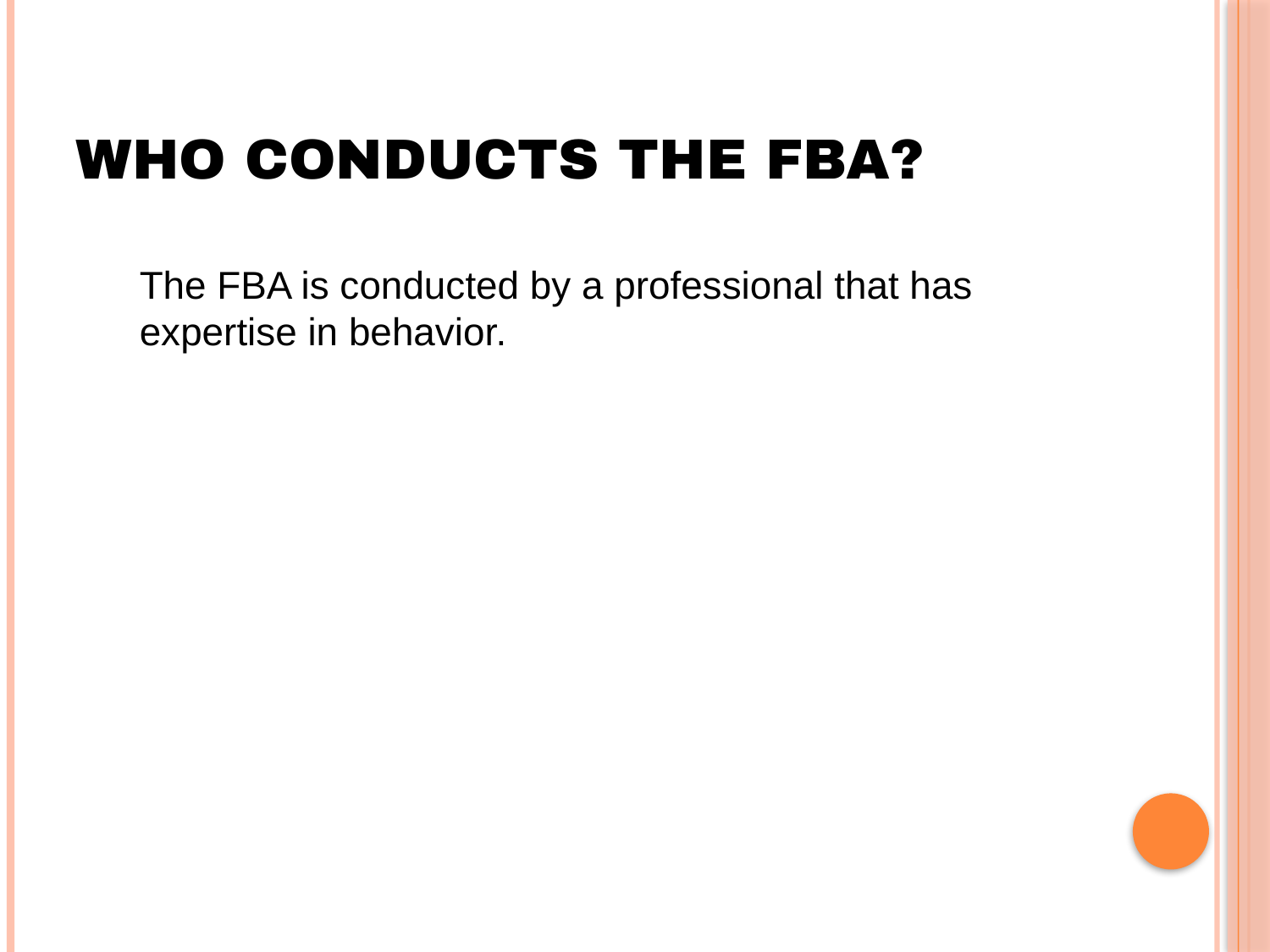

# Who conducts the FBA?
The FBA is conducted by a professional that has expertise in behavior.